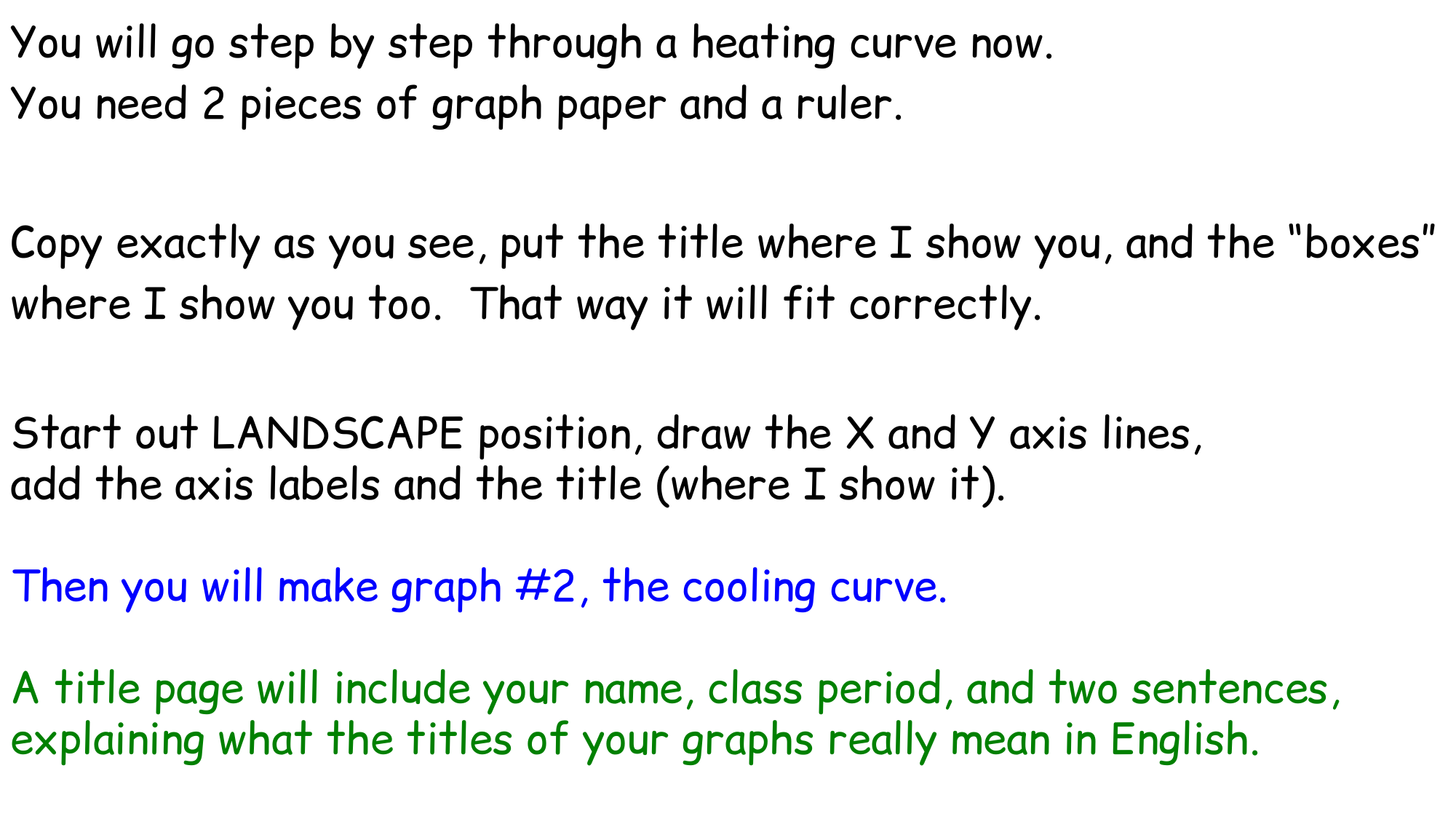

You will go step by step through a heating curve now.
You need 2 pieces of graph paper and a ruler.

Copy exactly as you see, put the title where I show you, and the “boxes” where I show you too.  That way it will fit correctly.

Start out LANDSCAPE position, draw the X and Y axis lines,
add the axis labels and the title (where I show it).

Then you will make graph #2, the cooling curve.

A title page will include your name, class period, and two sentences, explaining what the titles of your graphs really mean in English.